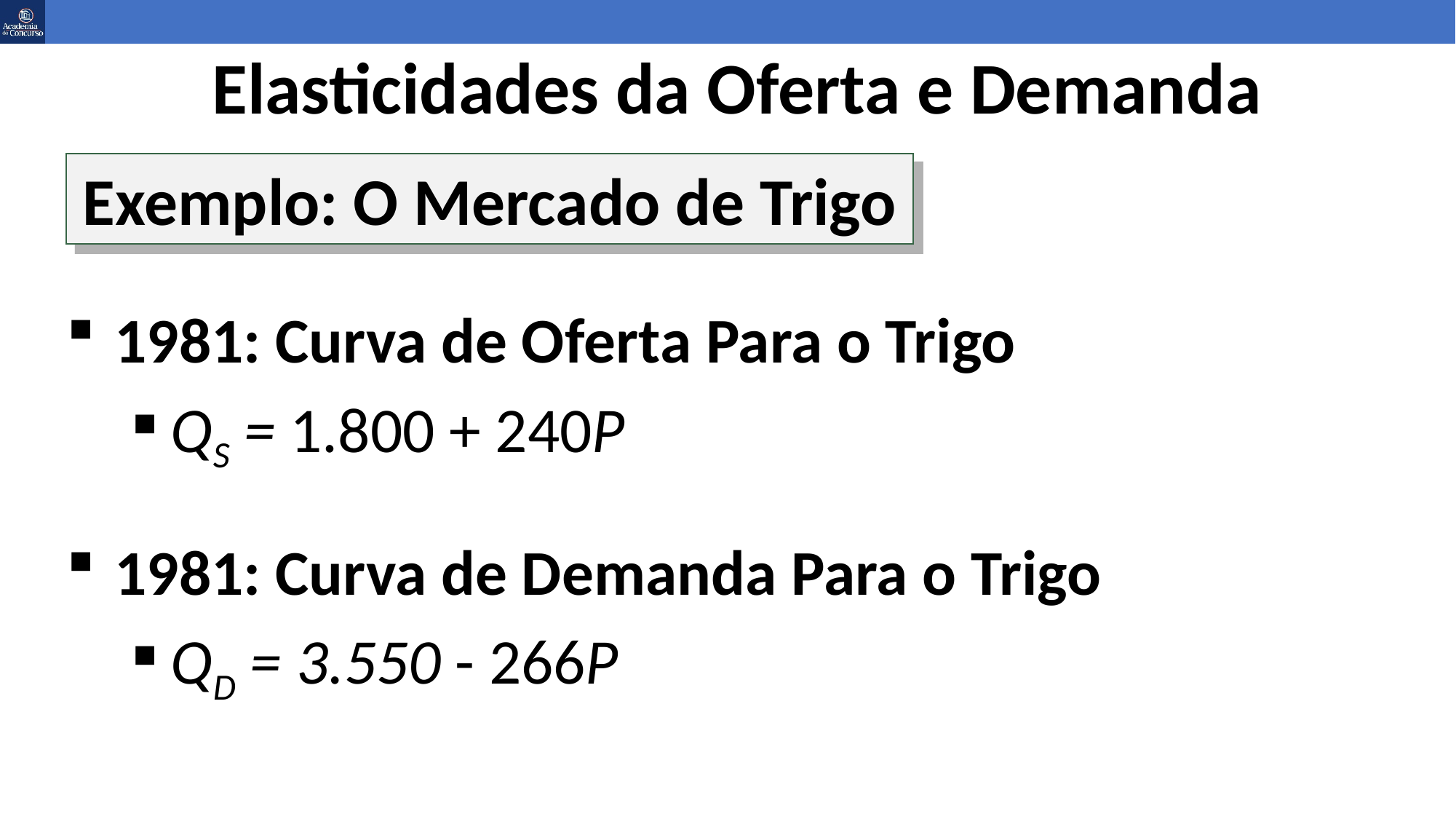

# Elasticidades da Oferta e Demanda
Exemplo: O Mercado de Trigo
1981: Curva de Oferta Para o Trigo
QS = 1.800 + 240P

1981: Curva de Demanda Para o Trigo
QD = 3.550 - 266P